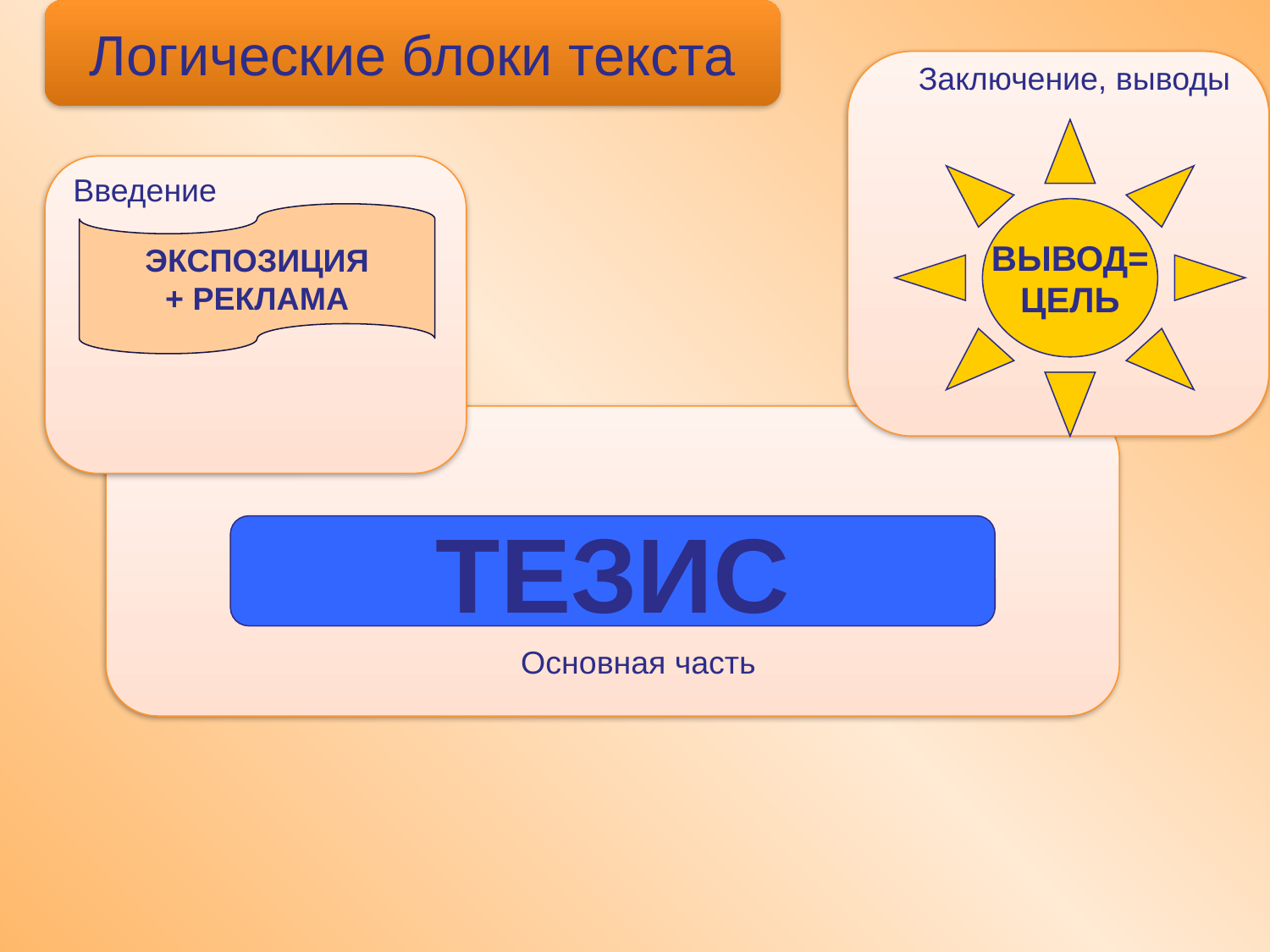

Логические блоки текста

Заключение, выводы
ВЫВОД=
ЦЕЛЬ

Введение
ЭКСПОЗИЦИЯ
+ РЕКЛАМА

ТЕЗИС
Основная часть